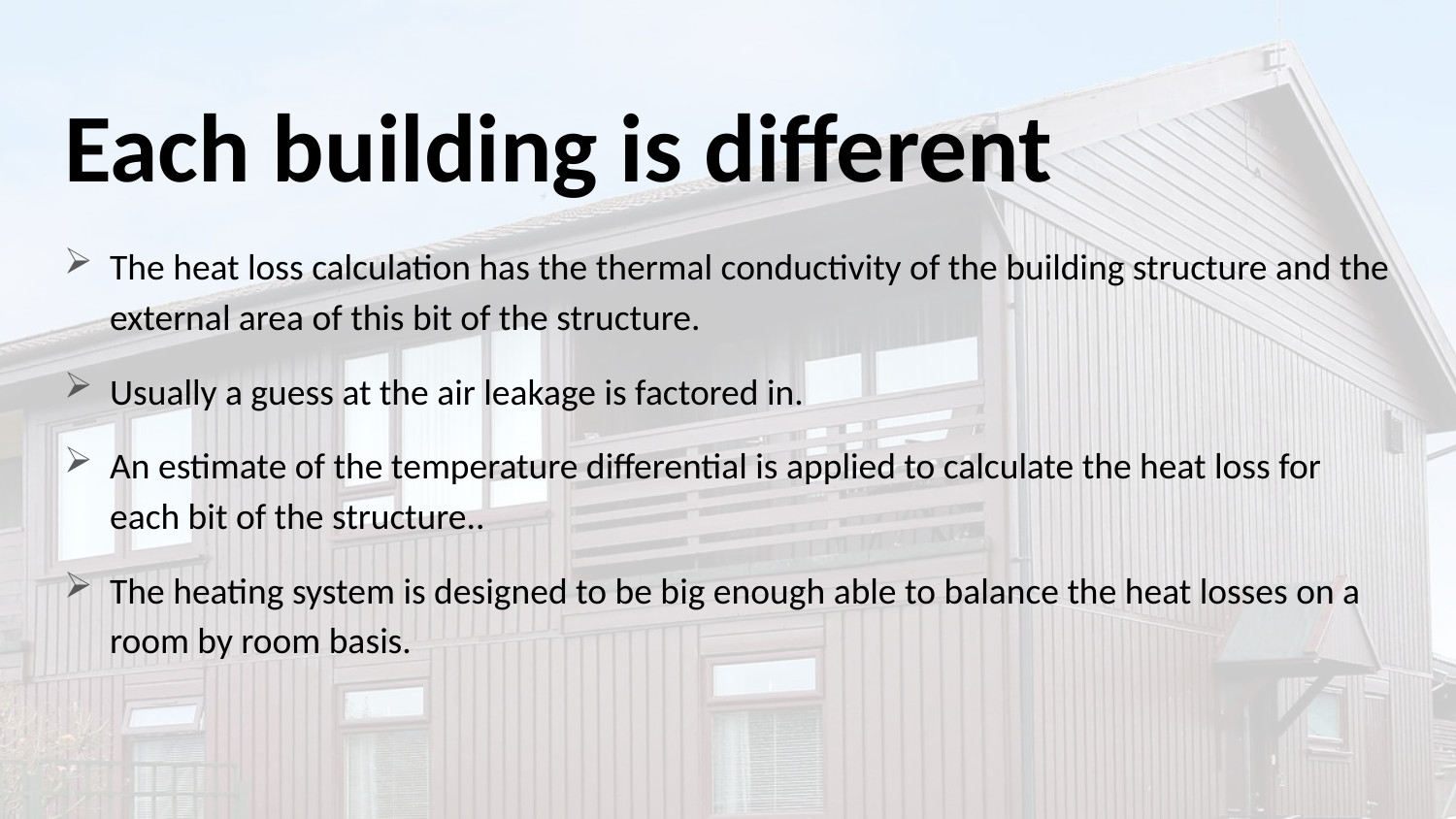

# Each building is different
The heat loss calculation has the thermal conductivity of the building structure and the external area of this bit of the structure.
Usually a guess at the air leakage is factored in.
An estimate of the temperature differential is applied to calculate the heat loss for each bit of the structure..
The heating system is designed to be big enough able to balance the heat losses on a room by room basis.